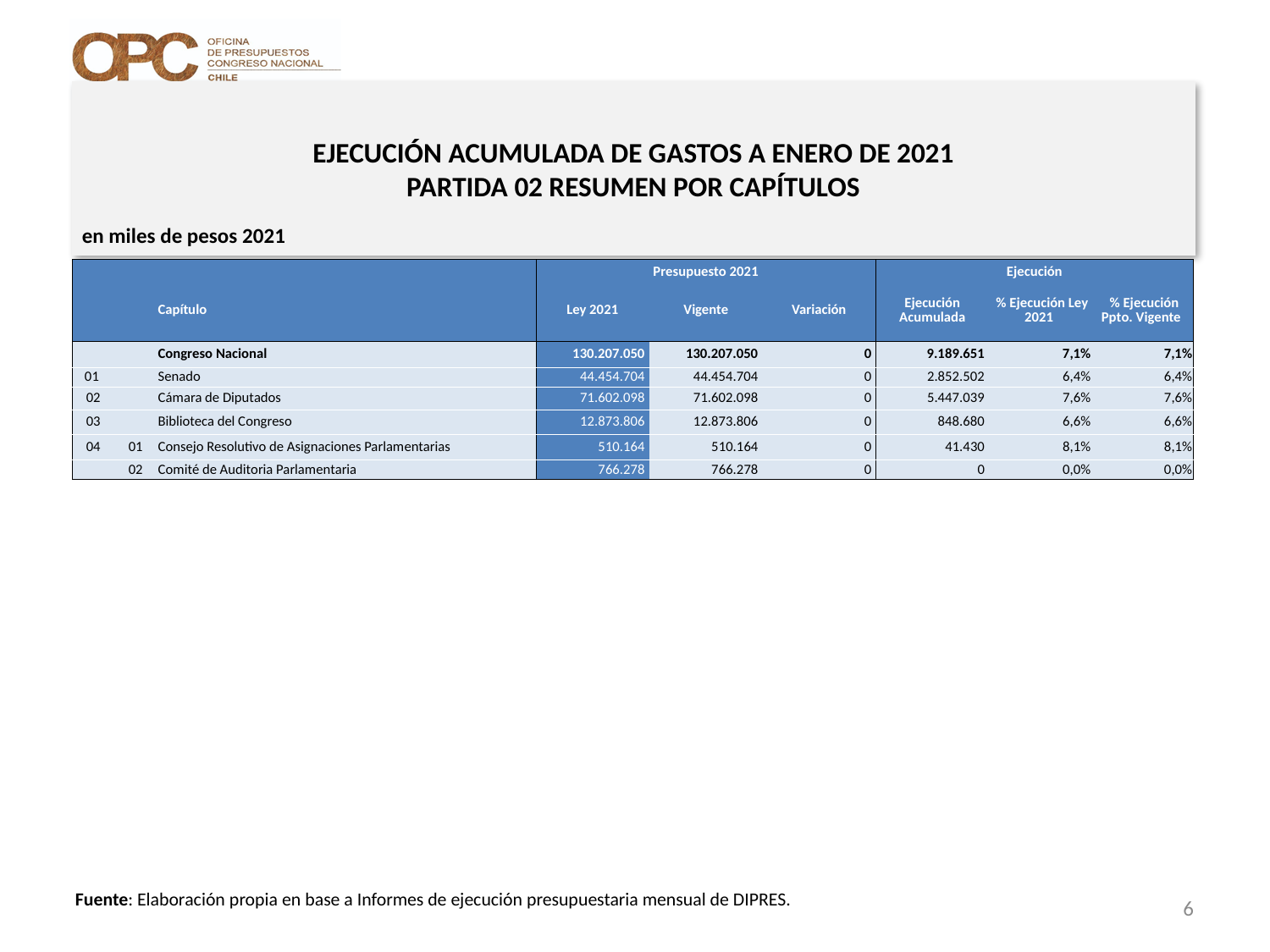

# EJECUCIÓN ACUMULADA DE GASTOS A ENERO DE 2021 PARTIDA 02 RESUMEN POR CAPÍTULOS
en miles de pesos 2021
|  |  |  | Presupuesto 2021 |  |  | Ejecución |  |  |
| --- | --- | --- | --- | --- | --- | --- | --- | --- |
|  |  | Capítulo | Ley 2021 | Vigente | Variación | Ejecución Acumulada | % Ejecución Ley 2021 | % Ejecución Ppto. Vigente |
|  |  | Congreso Nacional | 130.207.050 | 130.207.050 | 0 | 9.189.651 | 7,1% | 7,1% |
| 01 |  | Senado | 44.454.704 | 44.454.704 | 0 | 2.852.502 | 6,4% | 6,4% |
| 02 |  | Cámara de Diputados | 71.602.098 | 71.602.098 | 0 | 5.447.039 | 7,6% | 7,6% |
| 03 |  | Biblioteca del Congreso | 12.873.806 | 12.873.806 | 0 | 848.680 | 6,6% | 6,6% |
| 04 | 01 | Consejo Resolutivo de Asignaciones Parlamentarias | 510.164 | 510.164 | 0 | 41.430 | 8,1% | 8,1% |
|  | 02 | Comité de Auditoria Parlamentaria | 766.278 | 766.278 | 0 | 0 | 0,0% | 0,0% |
Fuente: Elaboración propia en base a Informes de ejecución presupuestaria mensual de DIPRES.
6